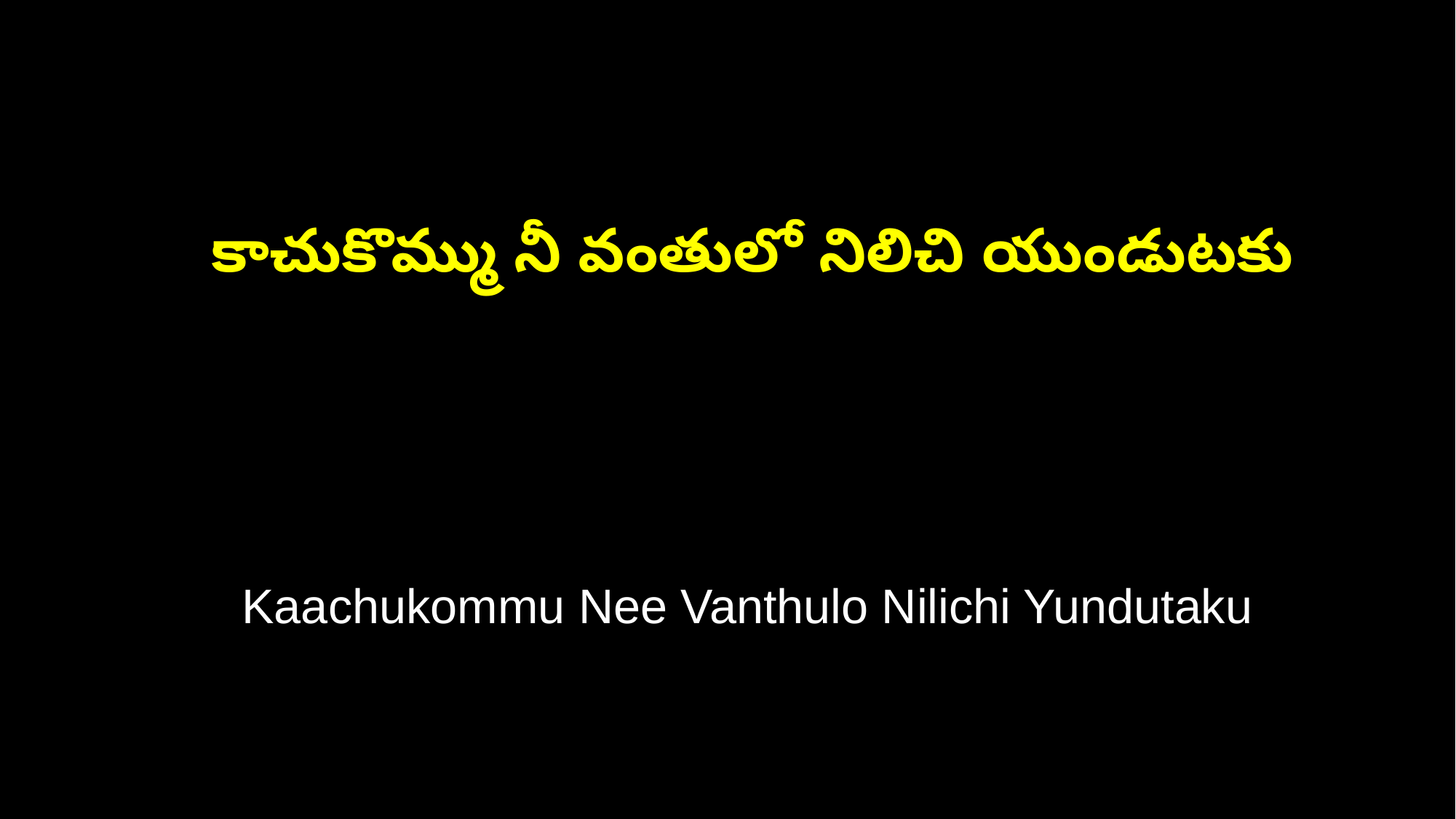

కాచుకొమ్ము నీ వంతులో నిలిచి యుండుటకు
   Kaachukommu Nee Vanthulo Nilichi Yundutaku